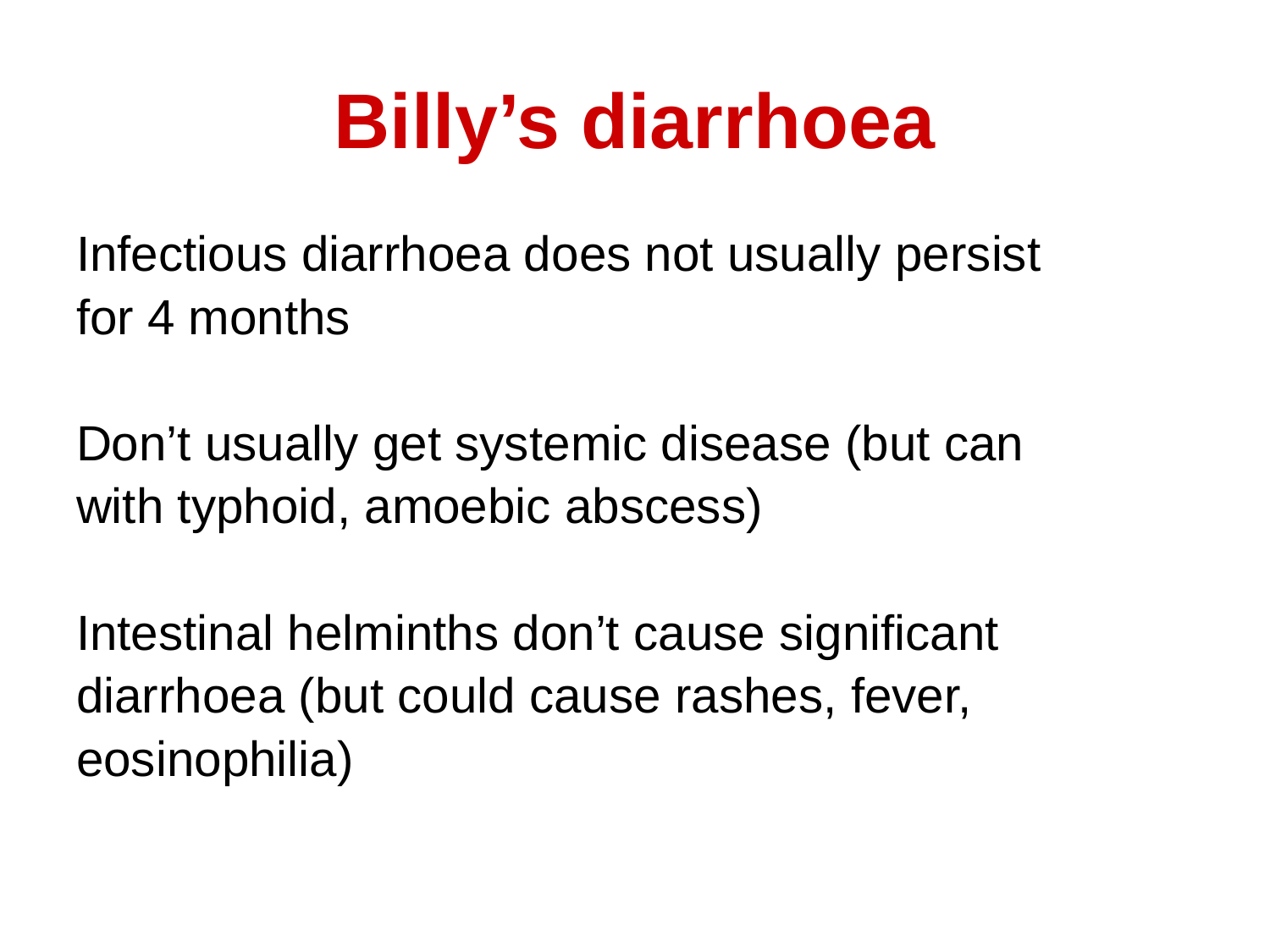

# Billy’s diarrhoea
Infectious diarrhoea does not usually persist
for 4 months

Don’t usually get systemic disease (but can
with typhoid, amoebic abscess)

Intestinal helminths don’t cause significant
diarrhoea (but could cause rashes, fever,
eosinophilia)